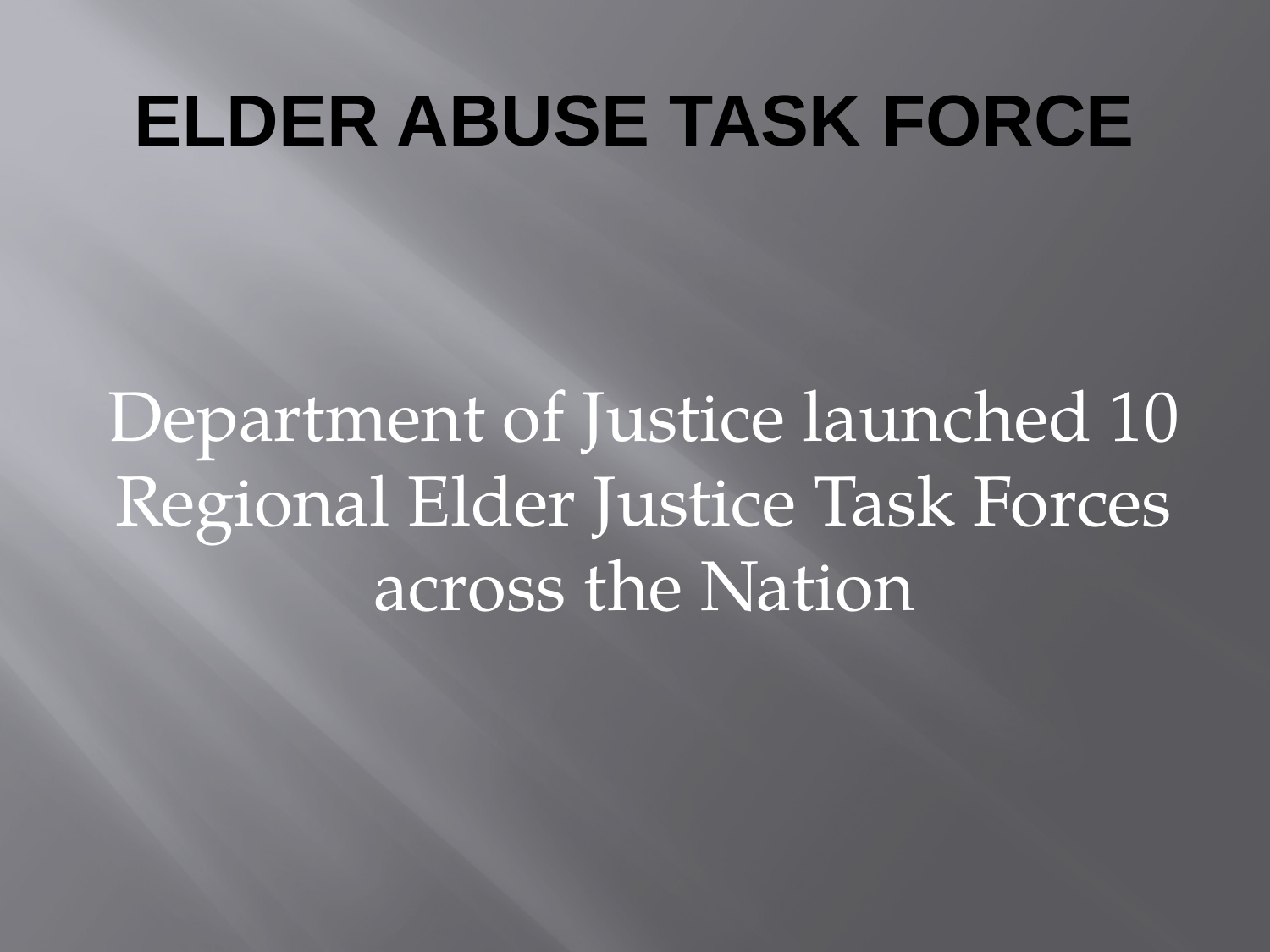

# ELDER ABUSE TASK FORCE

Department of Justice launched 10 Regional Elder Justice Task Forces across the Nation